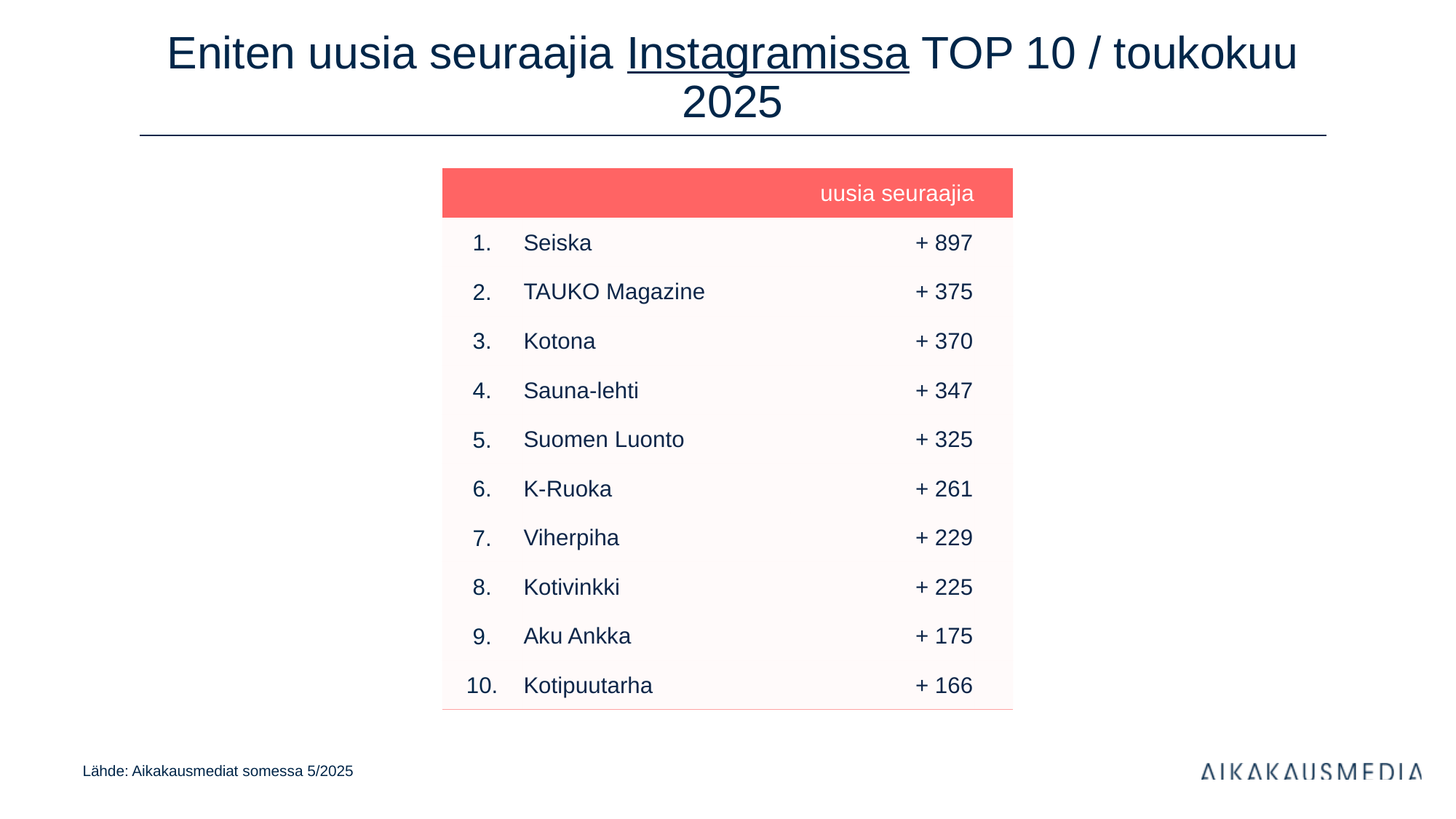

# Eniten uusia seuraajia Instagramissa TOP 10 / toukokuu 2025
| uusia seuraajia |  | kanavan tilaajia |  |
| --- | --- | --- | --- |
| 1. | Seiska | + 897 |  |
| 2. | TAUKO Magazine | + 375 |  |
| 3. | Kotona | + 370 |  |
| 4. | Sauna-lehti | + 347 |  |
| 5. | Suomen Luonto | + 325 |  |
| 6. | K-Ruoka | + 261 |  |
| 7. | Viherpiha | + 229 |  |
| 8. | Kotivinkki | + 225 |  |
| 9. | Aku Ankka | + 175 |  |
| 10. | Kotipuutarha | + 166 |  |